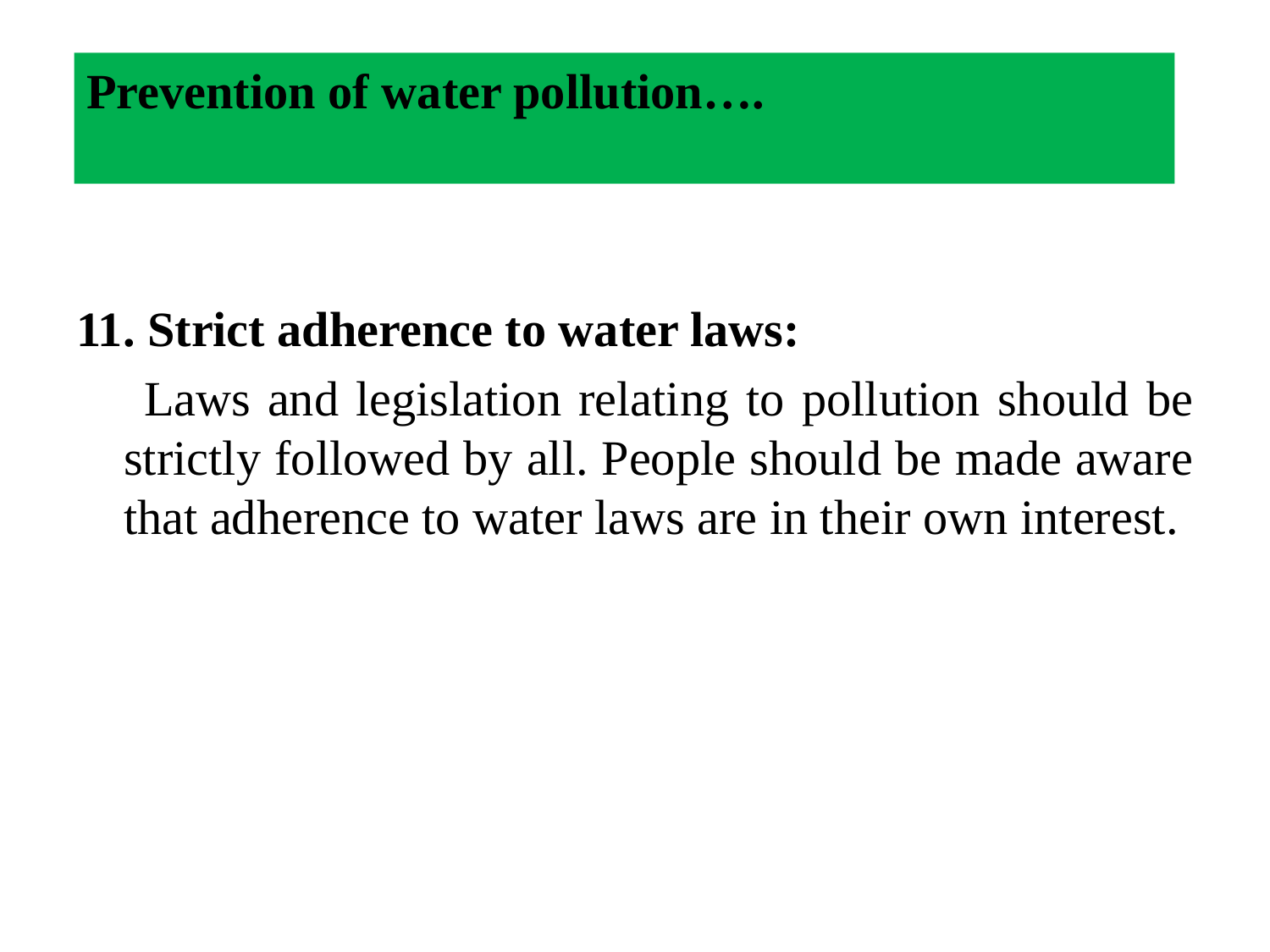

Prevention of water pollution….

11. Strict adherence to water laws:
    Laws and legislation relating to pollution should be strictly followed by all. People should be made aware that adherence to water laws are in their own interest.